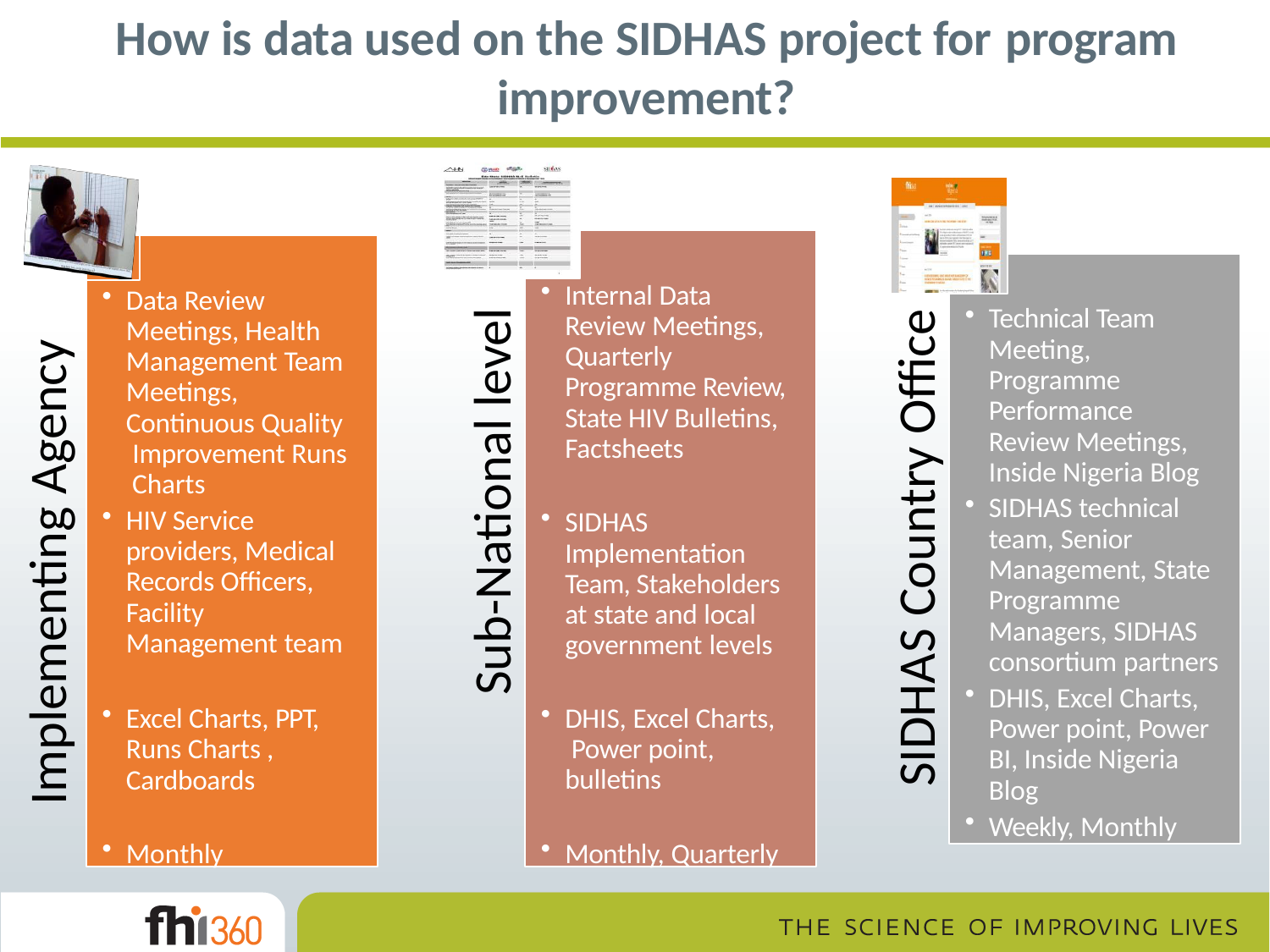

# How is data used on the SIDHAS project for program
improvement?

Internal Data  Review Meetings,  Quarterly  Programme Review,  State HIV Bulletins,  Factsheets
Data Review  Meetings, Health  Management Team  Meetings,  Continuous Quality  Improvement Runs  Charts
HIV Service  providers, Medical  Records Officers,  Facility  Management team
Technical Team  Meeting,  Programme  Performance  Review Meetings,  Inside Nigeria Blog
SIDHAS technical  team, Senior  Management, State  Programme  Managers, SIDHAS  consortium partners
DHIS, Excel Charts,  Power point, Power  BI, Inside Nigeria  Blog
Weekly, Monthly
Sub-National level
SIDHAS Country Office
Implementing Agency
SIDHAS  Implementation  Team, Stakeholders  at state and local  government levels
Excel Charts, PPT,  Runs Charts ,  Cardboards
DHIS, Excel Charts,  Power point,  bulletins
Monthly
Monthly, Quarterly